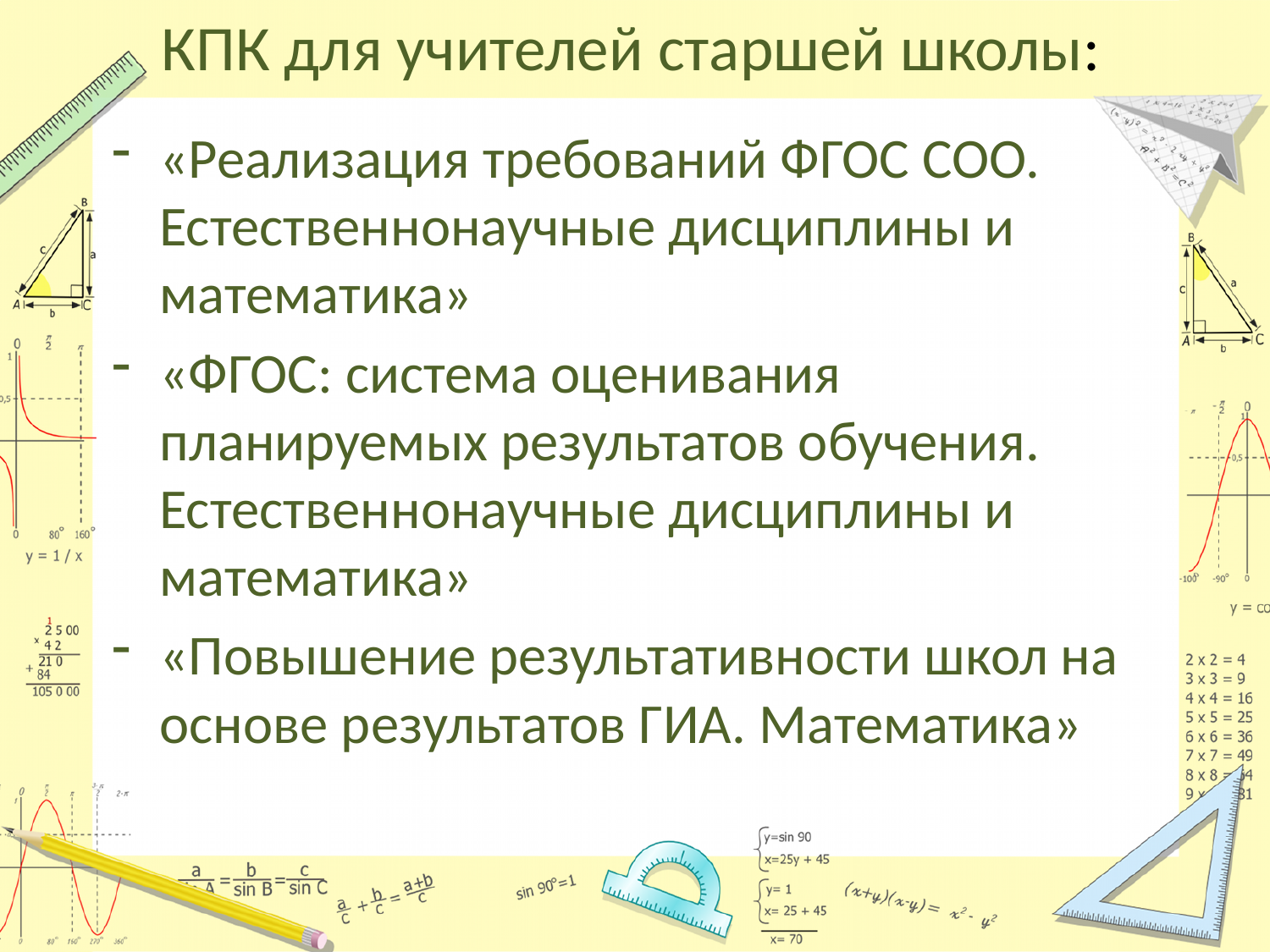

# КПК для учителей старшей школы:
«Реализация требований ФГОС СОО. Естественнонаучные дисциплины и математика»
«ФГОС: система оценивания планируемых результатов обучения. Естественнонаучные дисциплины и математика»
«Повышение результативности школ на основе результатов ГИА. Математика»